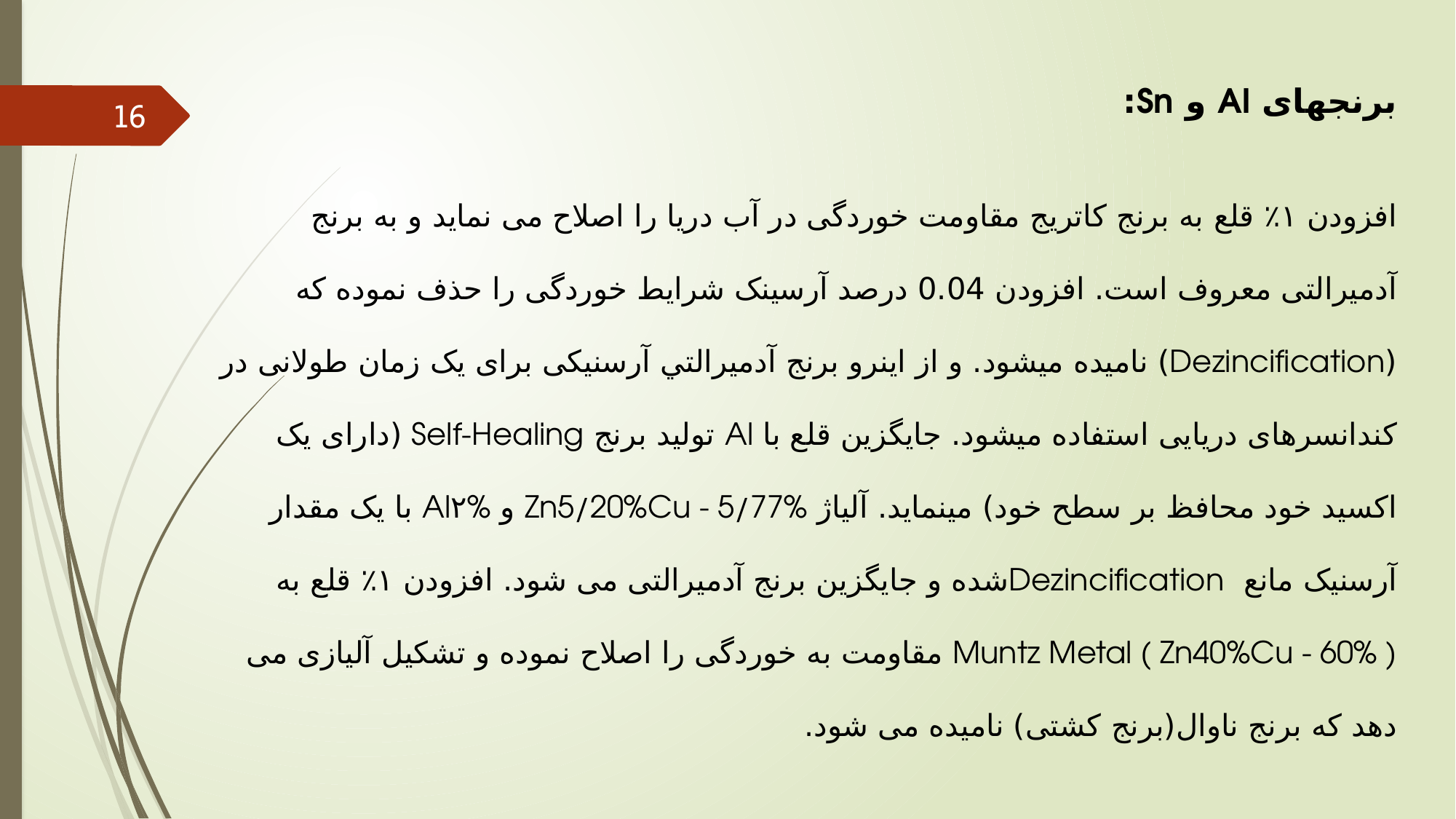

برنجهای Al و Sn:

افزودن ۱٪ قلع به برنج کاتریج مقاومت خوردگی در آب دریا را اصلاح می نماید و به برنج آدمیرالتی معروف است. افزودن 0.04 درصد آرسینک شرایط خوردگی را حذف نموده که (Dezincification) نامیده میشود. و از اینرو برنج آدميرالتي آرسنیکی برای یک زمان طولانی در کندانسرهای دریایی استفاده میشود. جایگزین قلع با Al تولید برنج Self-Healing (دارای یک اکسید خود محافظ بر سطح خود) مینماید. آلیاژ Zn5/20%Cu - 5/77% و Al۲% با یک مقدار آرسنیک مانع  Dezincificationشده و جایگزین برنج آدمیرالتی می شود. افزودن ۱٪ قلع به  Muntz Metal ( Zn40%Cu - 60% ) مقاومت به خوردگی را اصلاح نموده و تشكيل آلیازی می دهد که برنج ناوال(برنج کشتی) نامیده می شود.

16